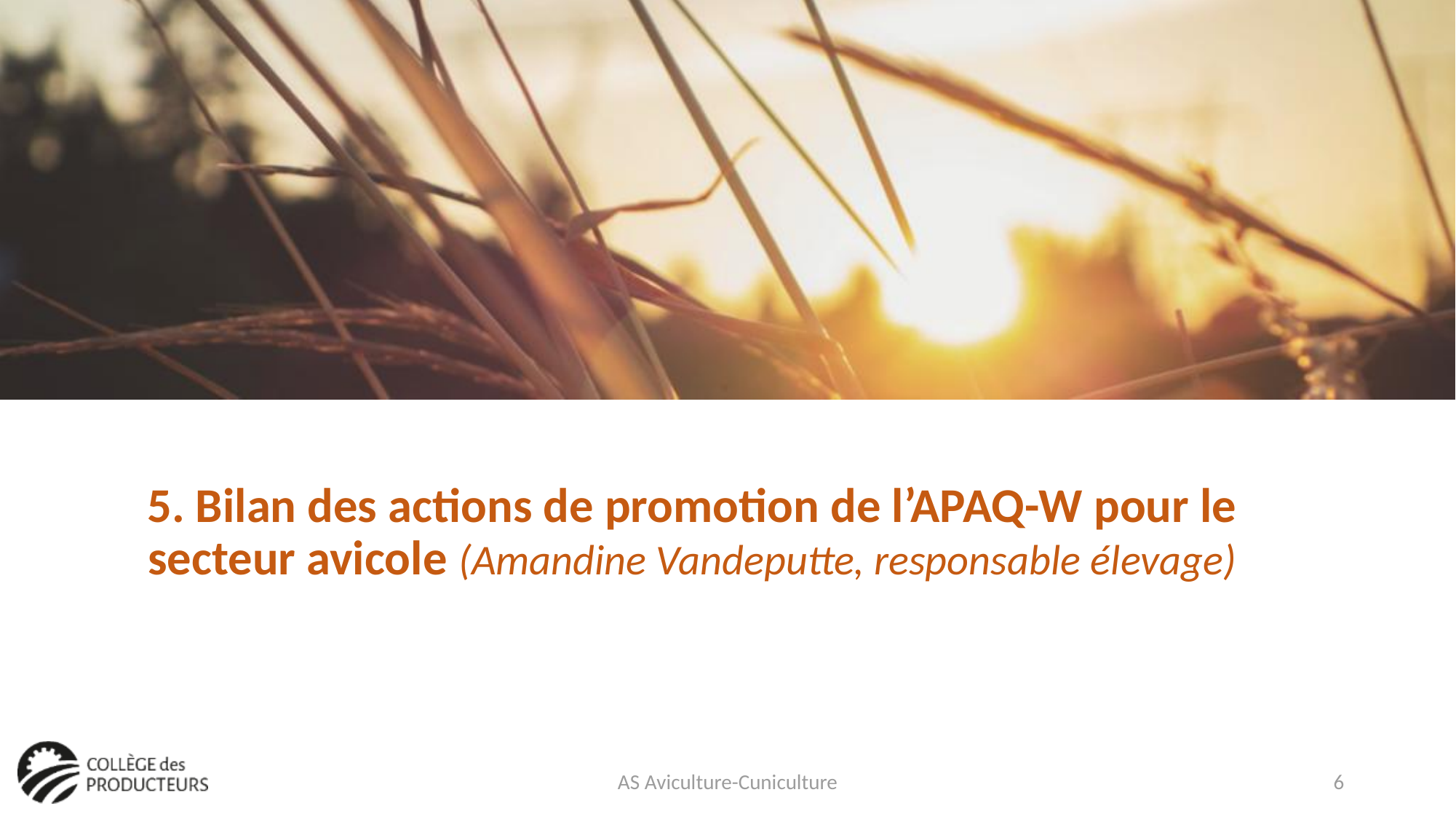

# 5. Bilan des actions de promotion de l’APAQ-W pour le secteur avicole (Amandine Vandeputte, responsable élevage)
AS Aviculture-Cuniculture
6